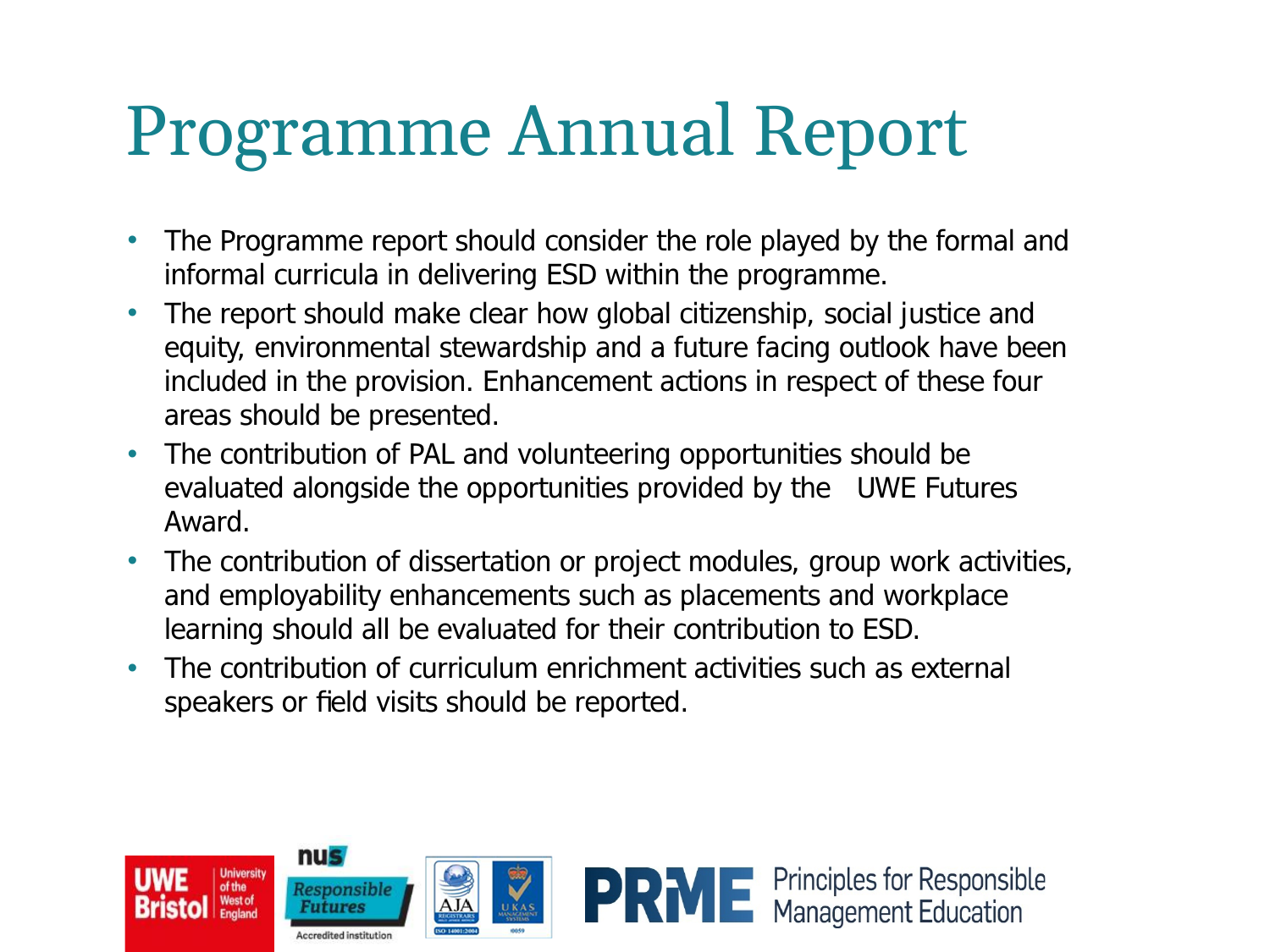

Programme Annual Report
The Programme report should consider the role played by the formal and informal curricula in delivering ESD within the programme.
The report should make clear how global citizenship, social justice and equity, environmental stewardship and a future facing outlook have been included in the provision. Enhancement actions in respect of these four areas should be presented.
The contribution of PAL and volunteering opportunities should be evaluated alongside the opportunities provided by the   UWE Futures Award.
The contribution of dissertation or project modules, group work activities, and employability enhancements such as placements and workplace learning should all be evaluated for their contribution to ESD.
The contribution of curriculum enrichment activities such as external speakers or field visits should be reported.